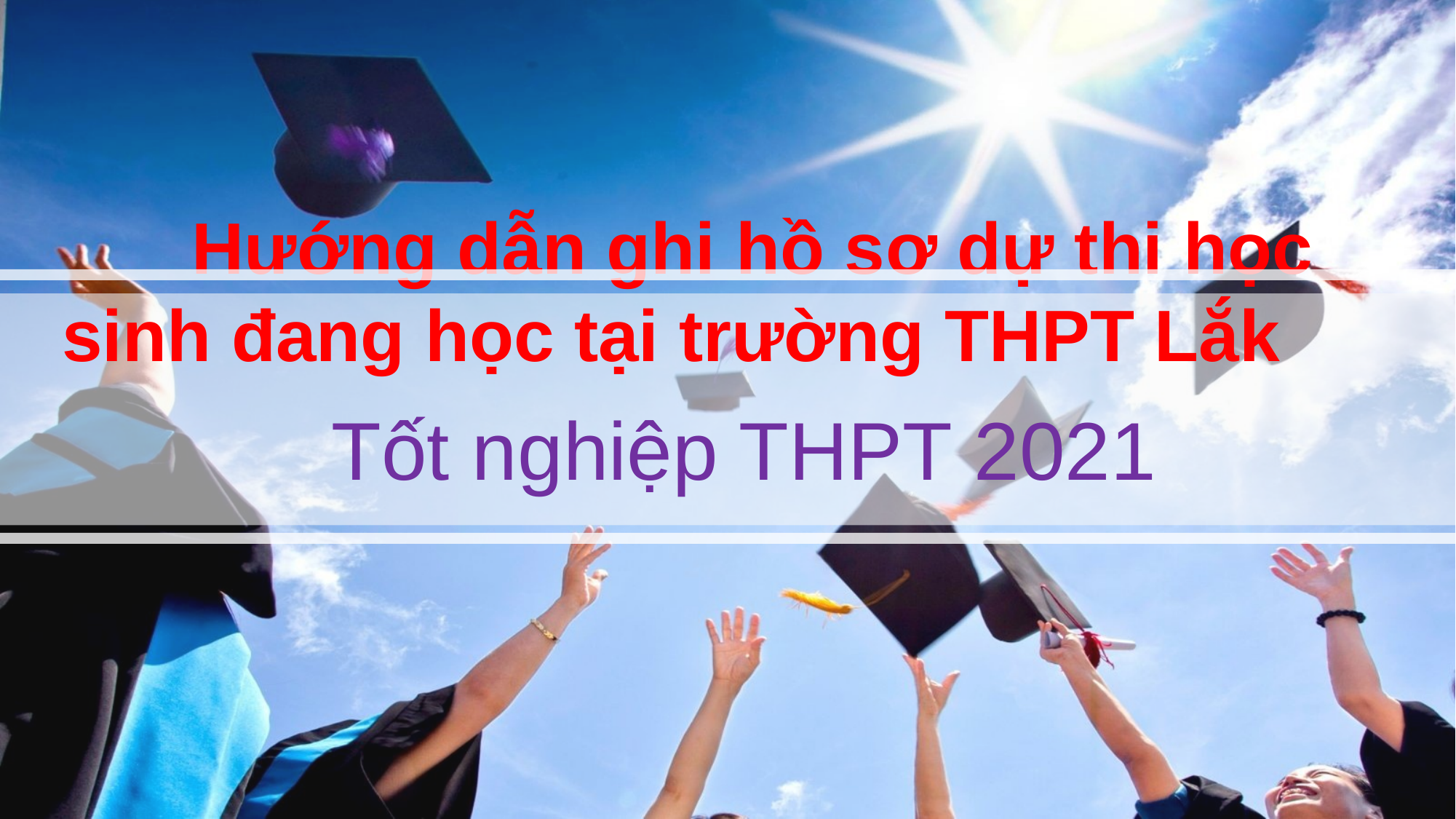

Hướng dẫn ghi hồ sơ dự thi học sinh đang học tại trường THPT Lắk

Tốt nghiệp THPT 2021